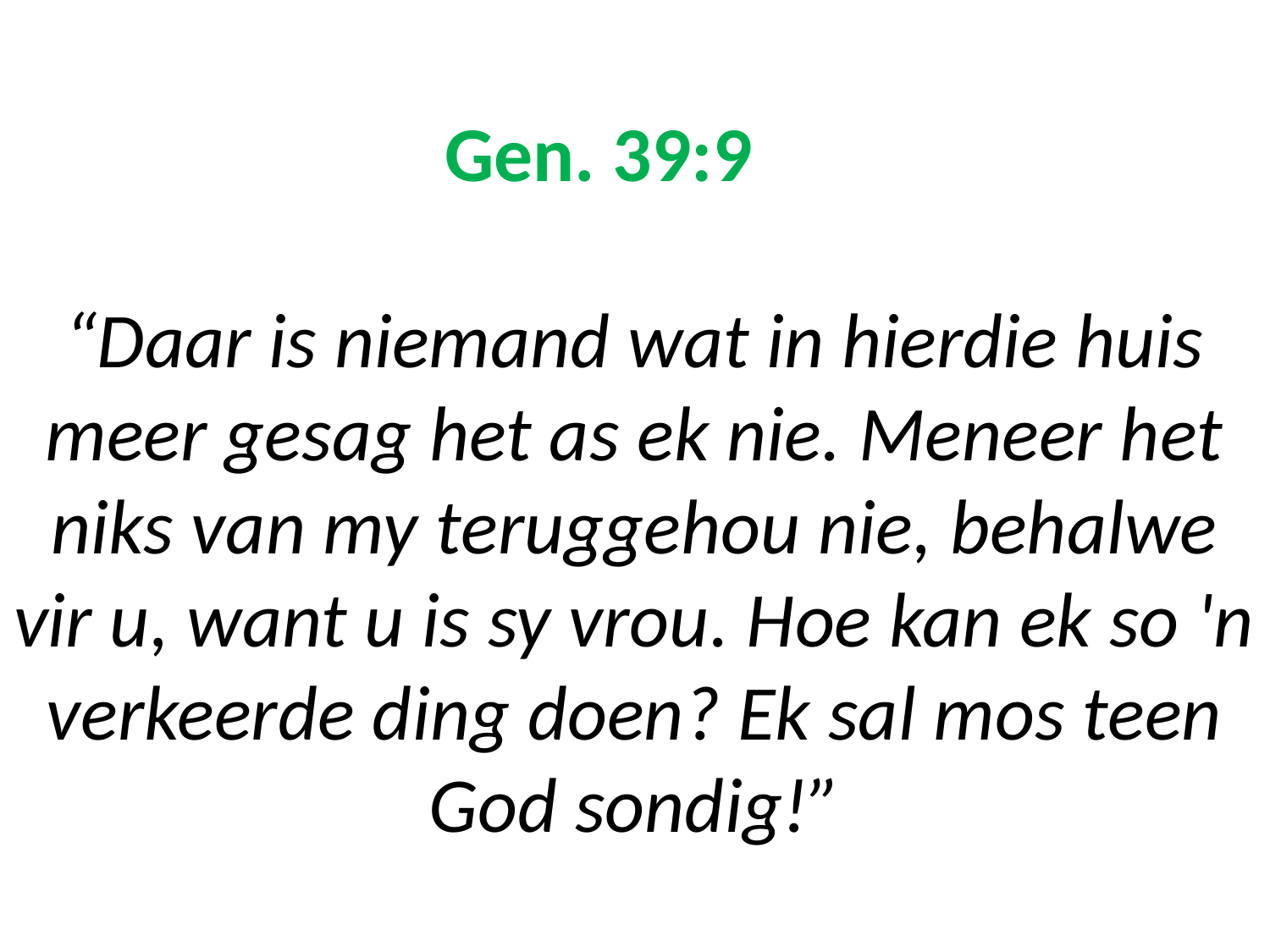

# Gen. 39:9 “Daar is niemand wat in hierdie huis meer gesag het as ek nie. Meneer het niks van my teruggehou nie, behalwe vir u, want u is sy vrou. Hoe kan ek so 'n verkeerde ding doen? Ek sal mos teen God sondig!”